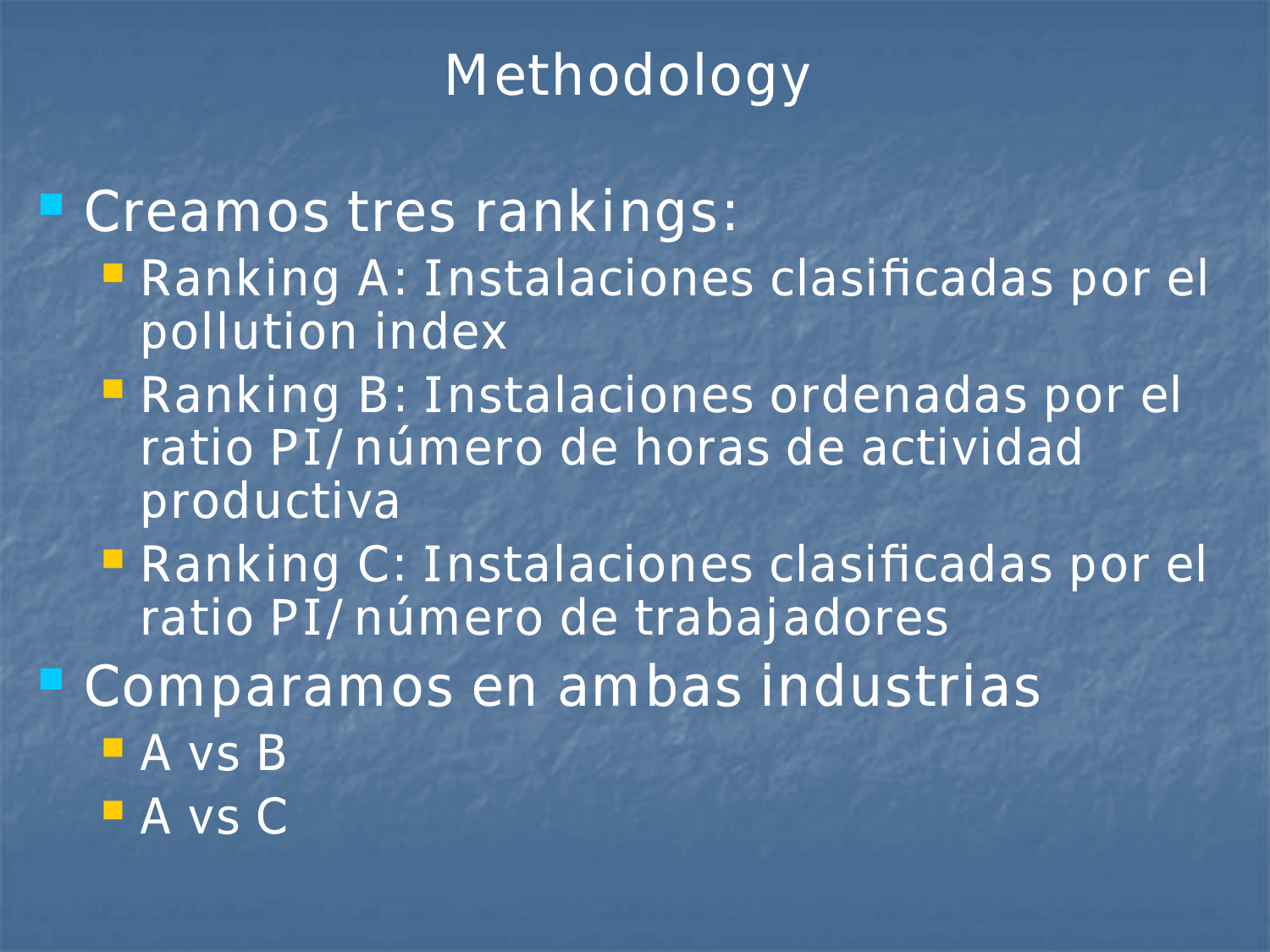

# Methodology
Creamos tres rankings:
Ranking A: Instalaciones clasificadas por el pollution index
Ranking B: Instalaciones ordenadas por el ratio PI/número de horas de actividad productiva
Ranking C: Instalaciones clasificadas por el ratio PI/número de trabajadores
Comparamos en ambas industrias
A vs B
A vs C